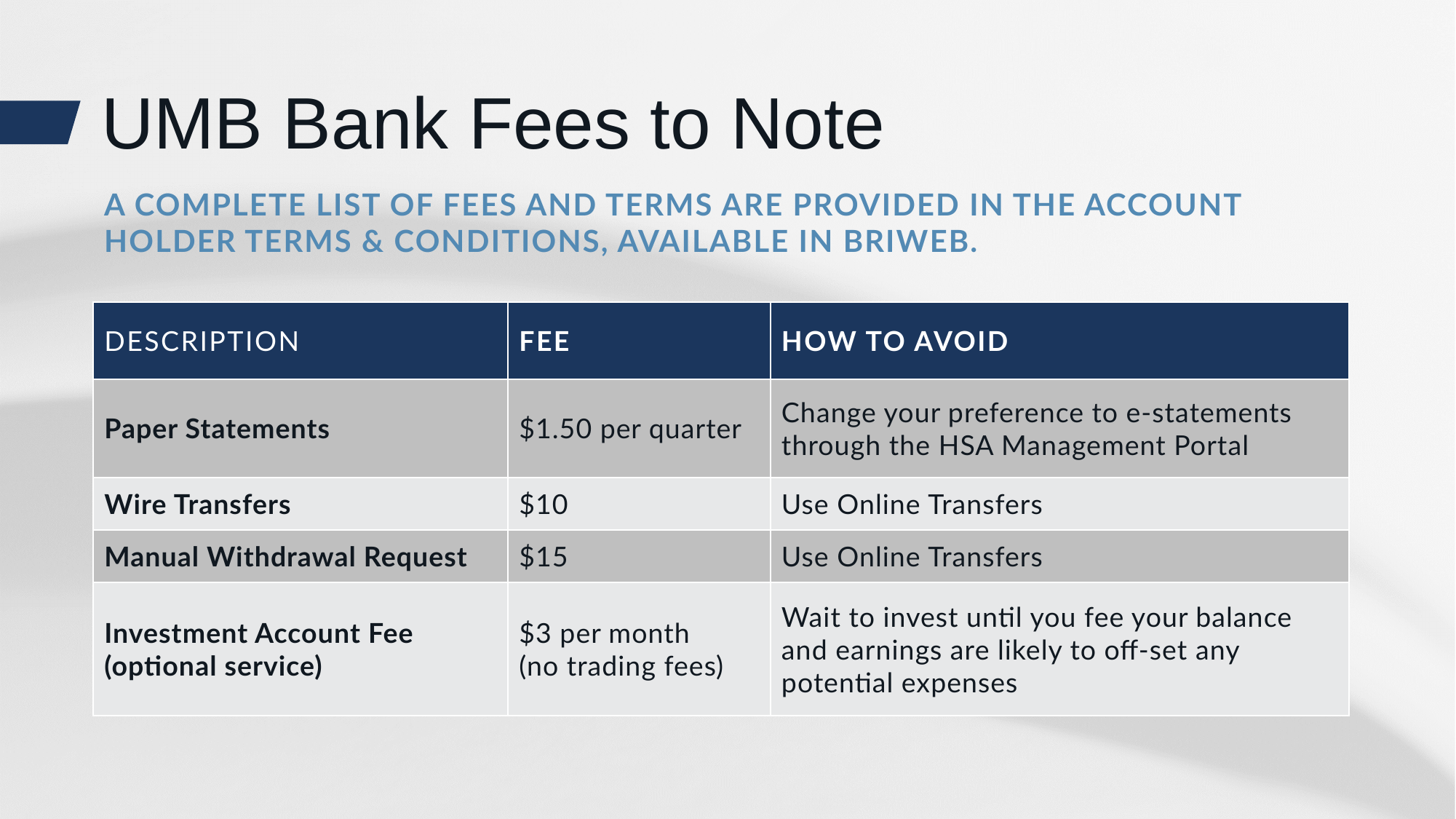

# UMB Bank Fees to Note
A complete list of fees and terms are provided in the Account holder Terms & Conditions, available in briweb.
| Description | Fee | How to Avoid |
| --- | --- | --- |
| Paper Statements | $1.50 per quarter | Change your preference to e-statements through the HSA Management Portal |
| Wire Transfers | $10 | Use Online Transfers |
| Manual Withdrawal Request | $15 | Use Online Transfers |
| Investment Account Fee (optional service) | $3 per month (no trading fees) | Wait to invest until you fee your balance and earnings are likely to off-set any potential expenses |